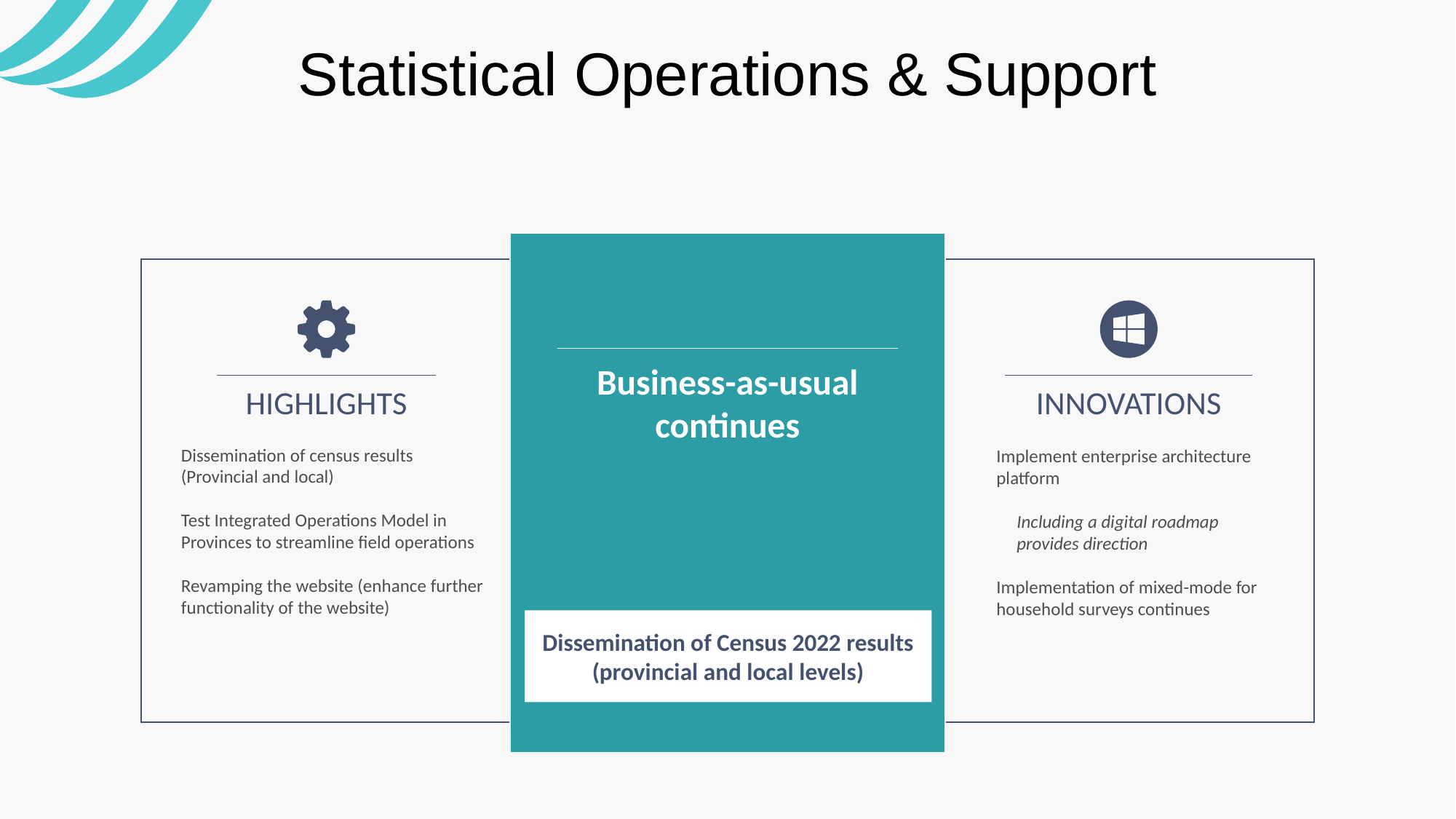

Statistical Operations & Support

Business-as-usual
continues
Dissemination of Census 2022 results
(provincial and local levels)

HIGHLIGHTS

INNOVATIONS
Dissemination of census results (Provincial and local)

Test Integrated Operations Model in Provinces to streamline field operations

Revamping the website (enhance further functionality of the website)

Implement enterprise architecture platform

Including a digital roadmap provides direction

Implementation of mixed-mode for household surveys continues